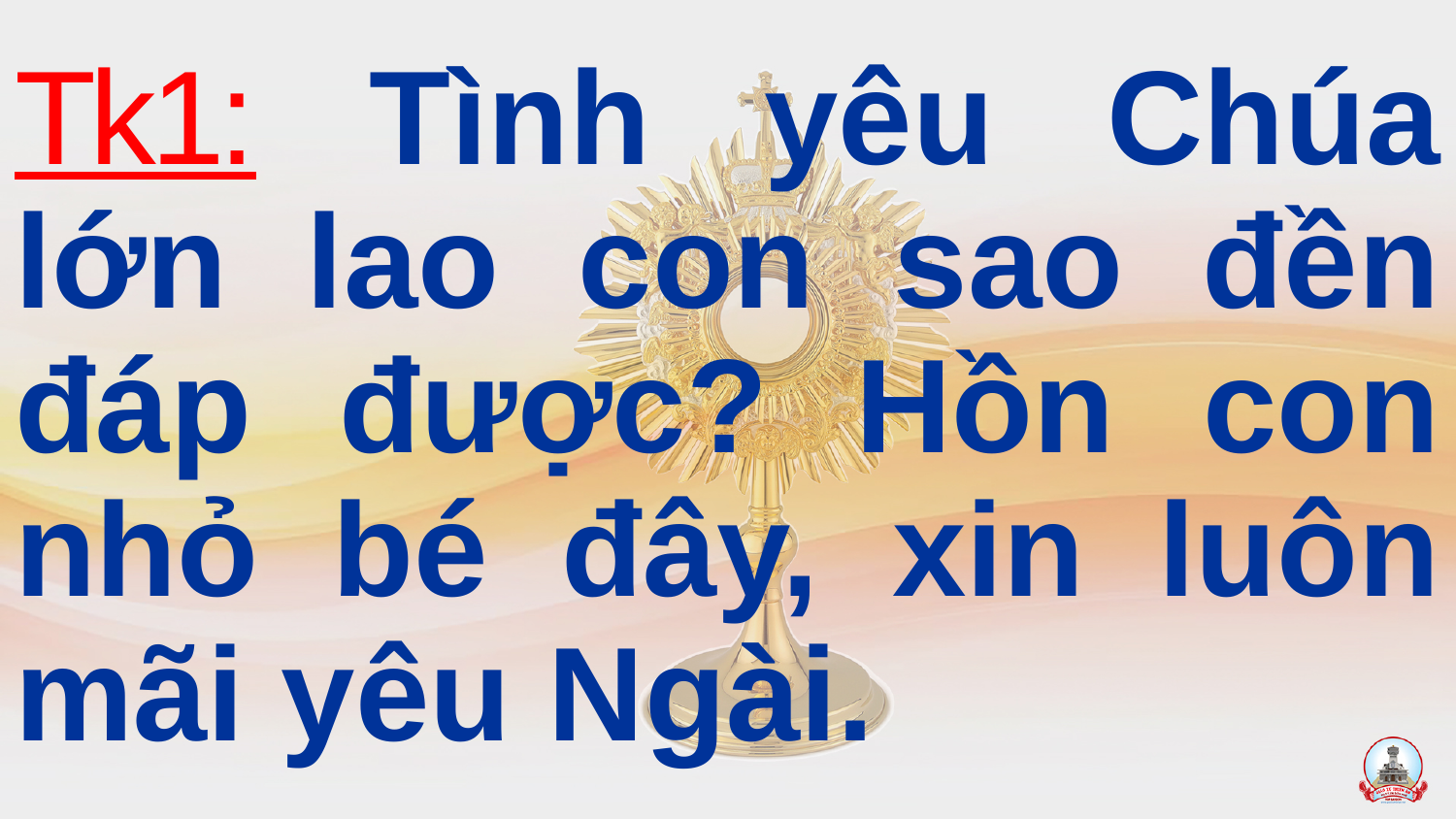

Tk1: Tình yêu Chúa lớn lao con sao đền đáp được? Hồn con nhỏ bé đây, xin luôn mãi yêu Ngài.